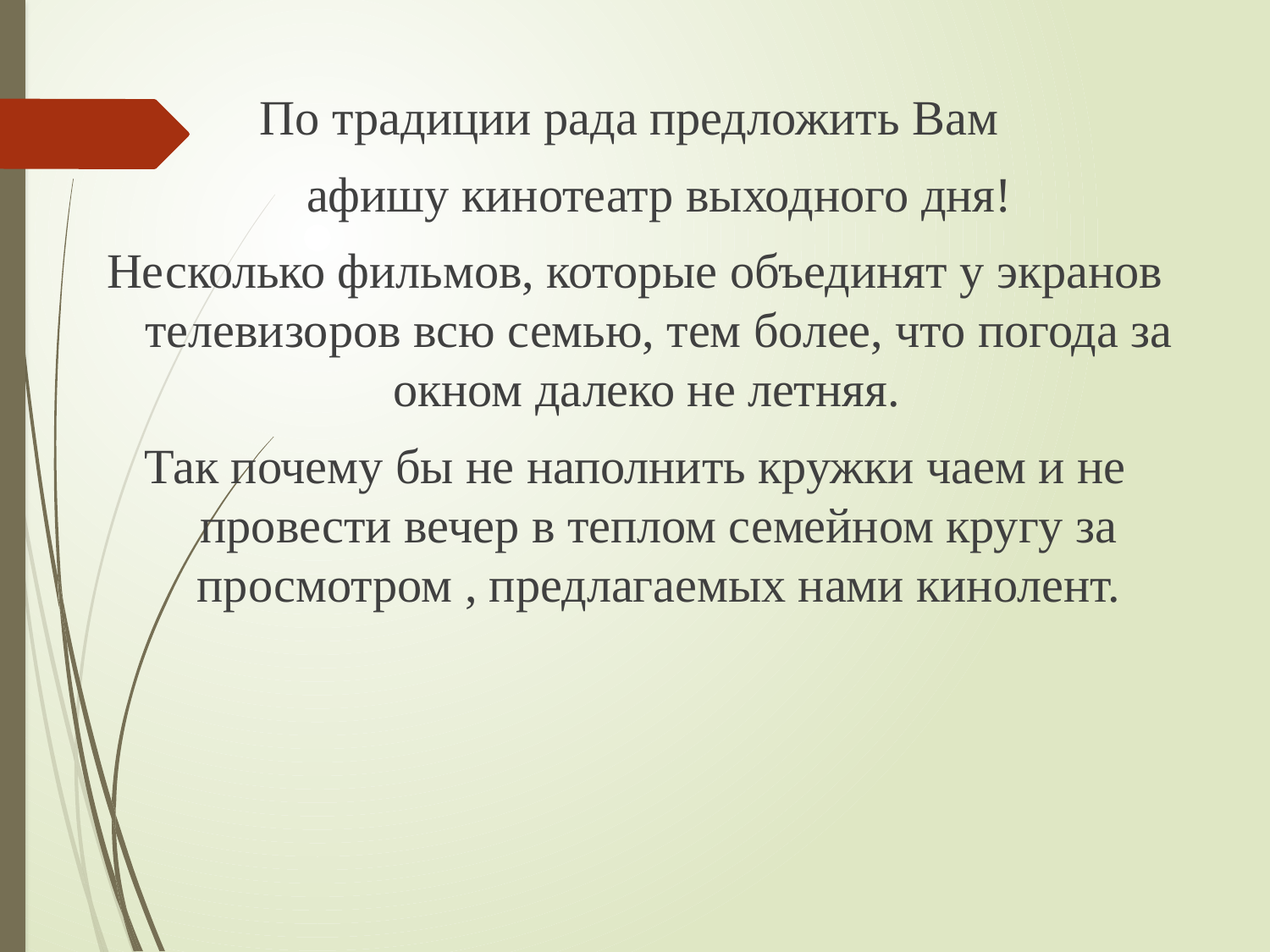

По традиции рада предложить Вам
    афишу кинотеатр выходного дня!
Несколько фильмов, которые объединят у экранов телевизоров всю семью, тем более, что погода за окном далеко не летняя.
Так почему бы не наполнить кружки чаем и не провести вечер в теплом семейном кругу за просмотром , предлагаемых нами кинолент.